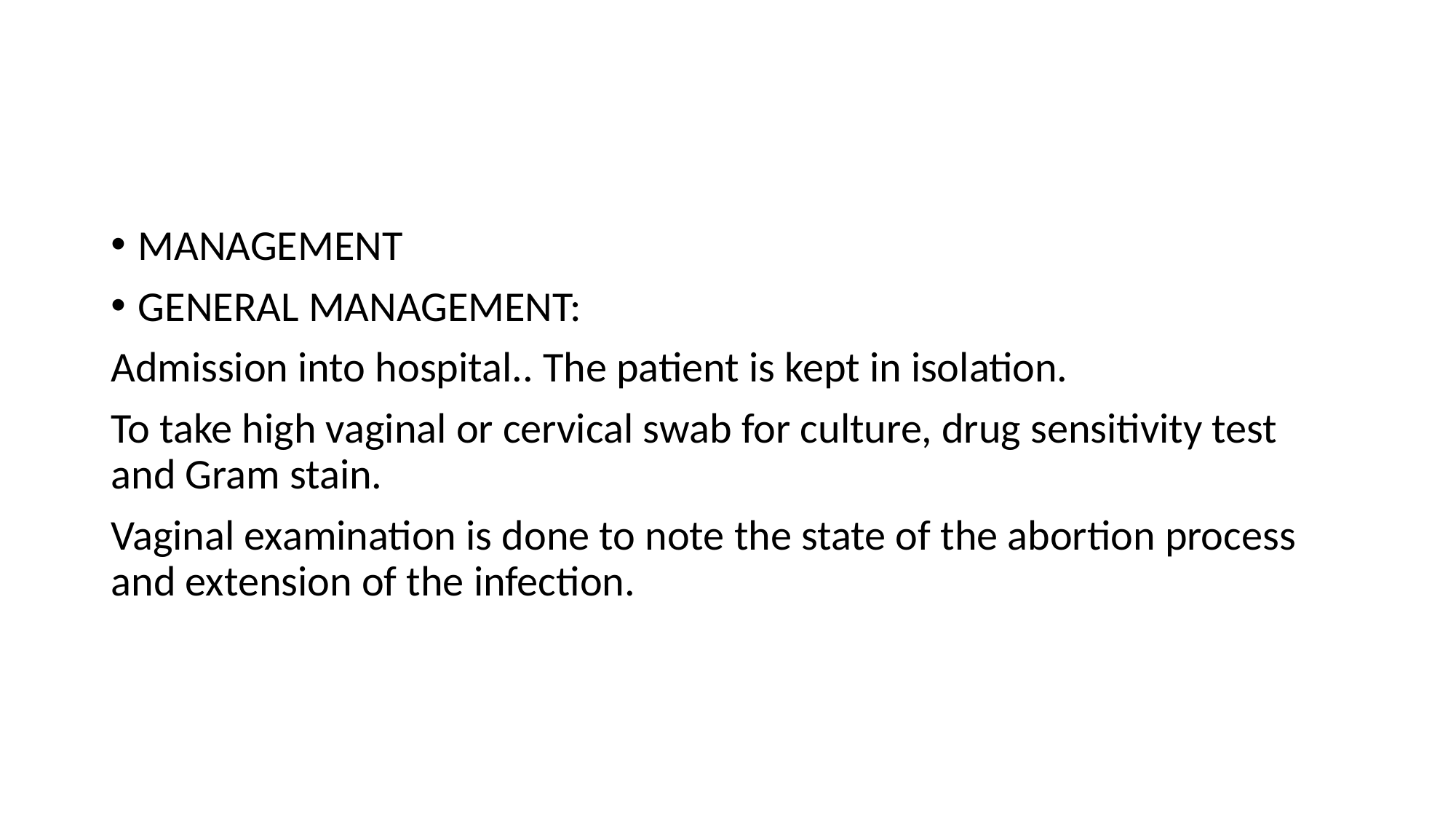

#
MANAGEMENT
GENERAL MANAGEMENT:
Admission into hospital.. The patient is kept in isolation.
To take high vaginal or cervical swab for culture, drug sensitivity test and Gram stain.
Vaginal examination is done to note the state of the abortion process and extension of the infection.